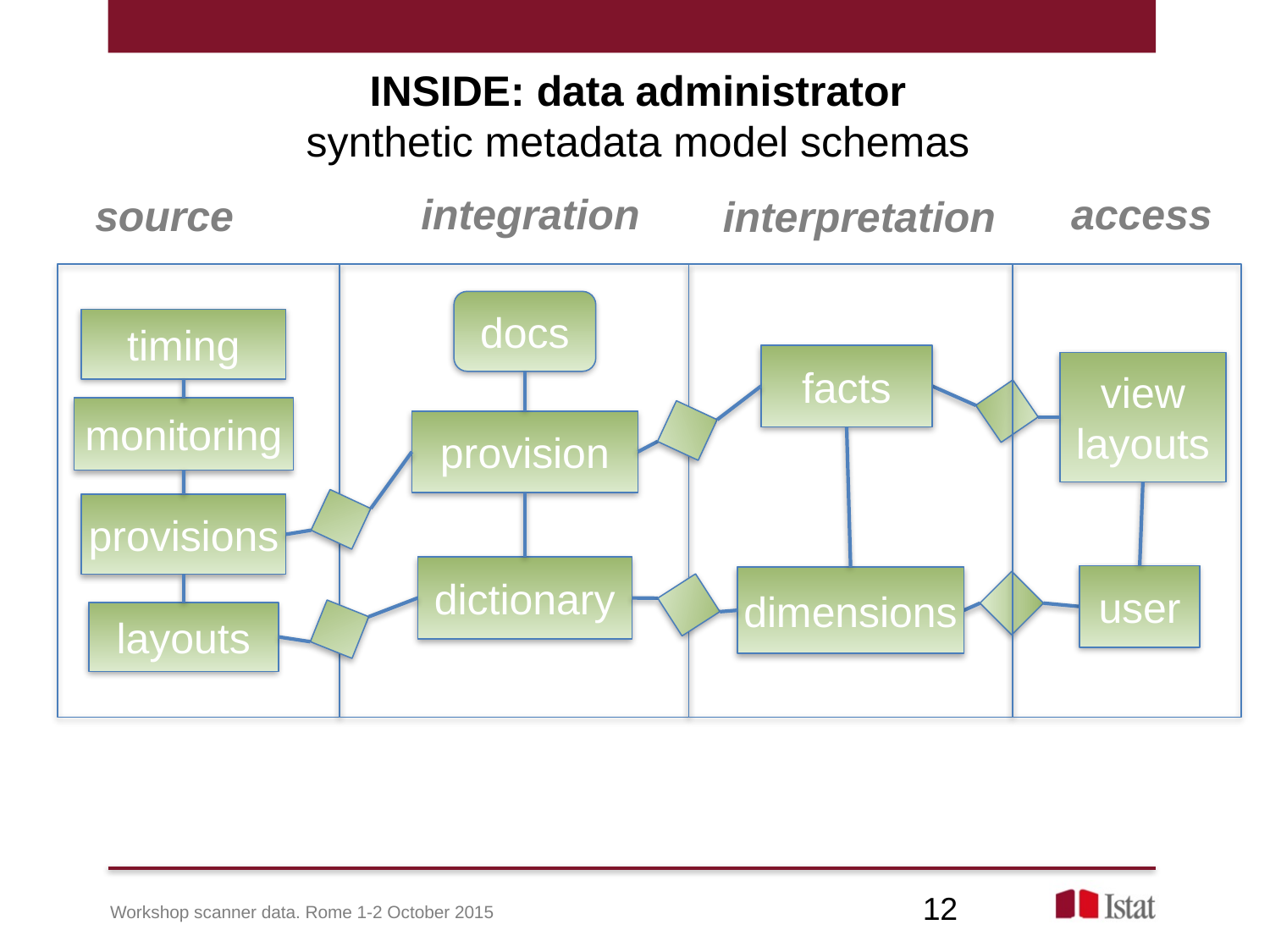

# INSIDE: data administrator synthetic metadata model schemas
integration
access
source
interpretation

docs
timing
facts
view layouts

monitoring

provision

provisions
dictionary
user
dimensions

layouts
12
Workshop scanner data. Rome 1-2 October 2015